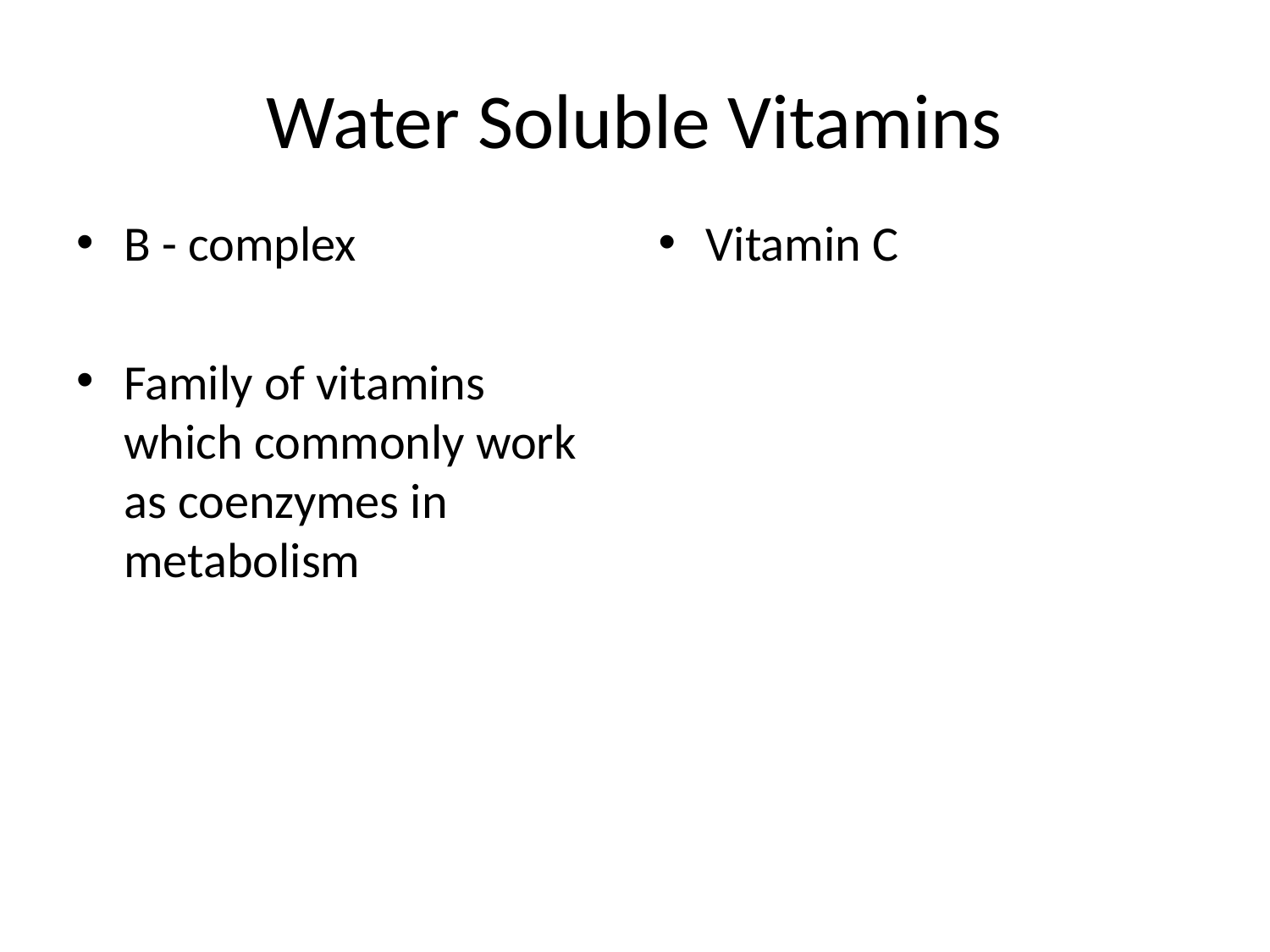

0
# Water Soluble Vitamins
B - complex

Family of vitamins which commonly work as coenzymes in metabolism
Vitamin C